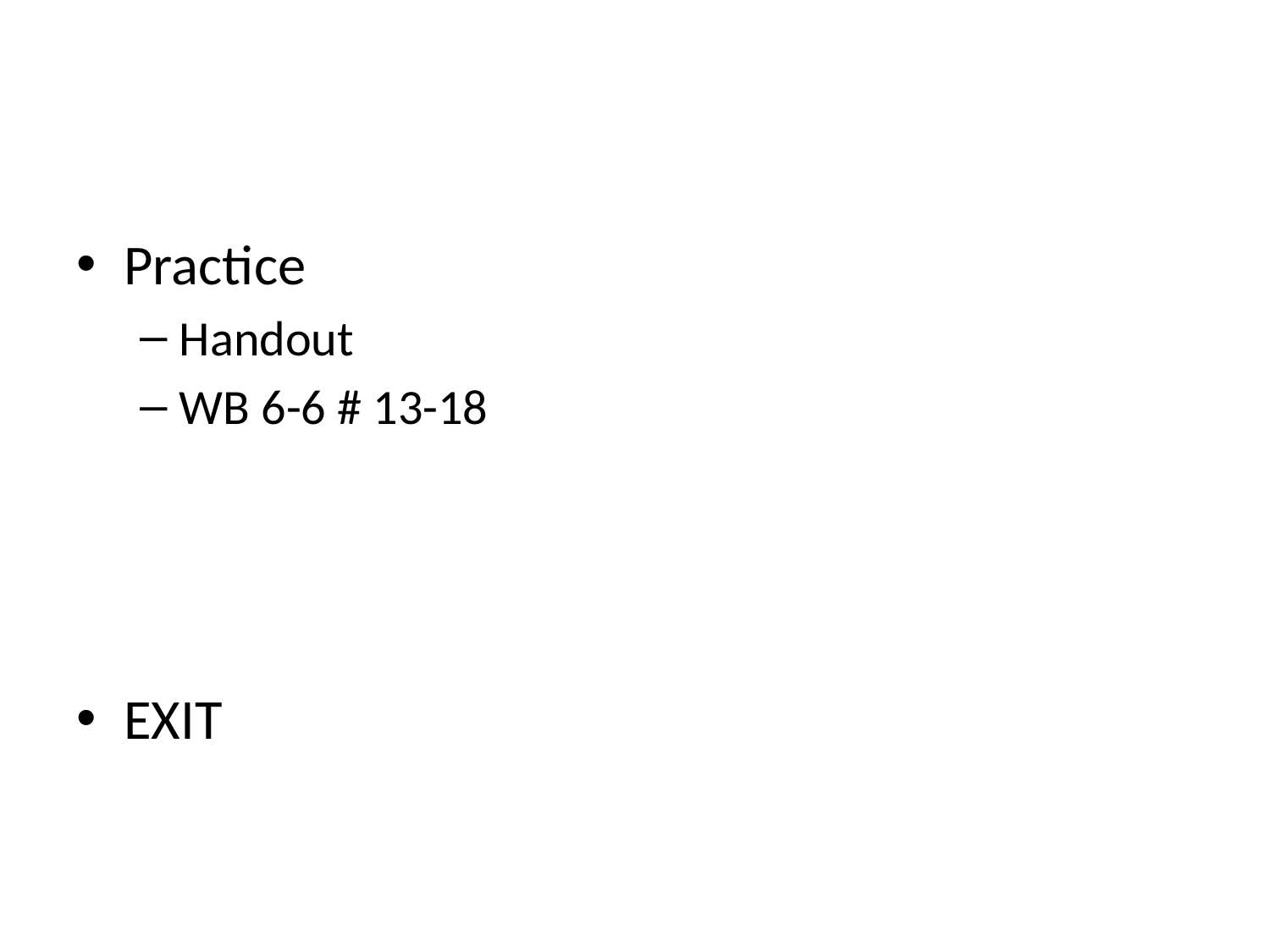

#
Practice
Handout
WB 6-6 # 13-18

EXIT